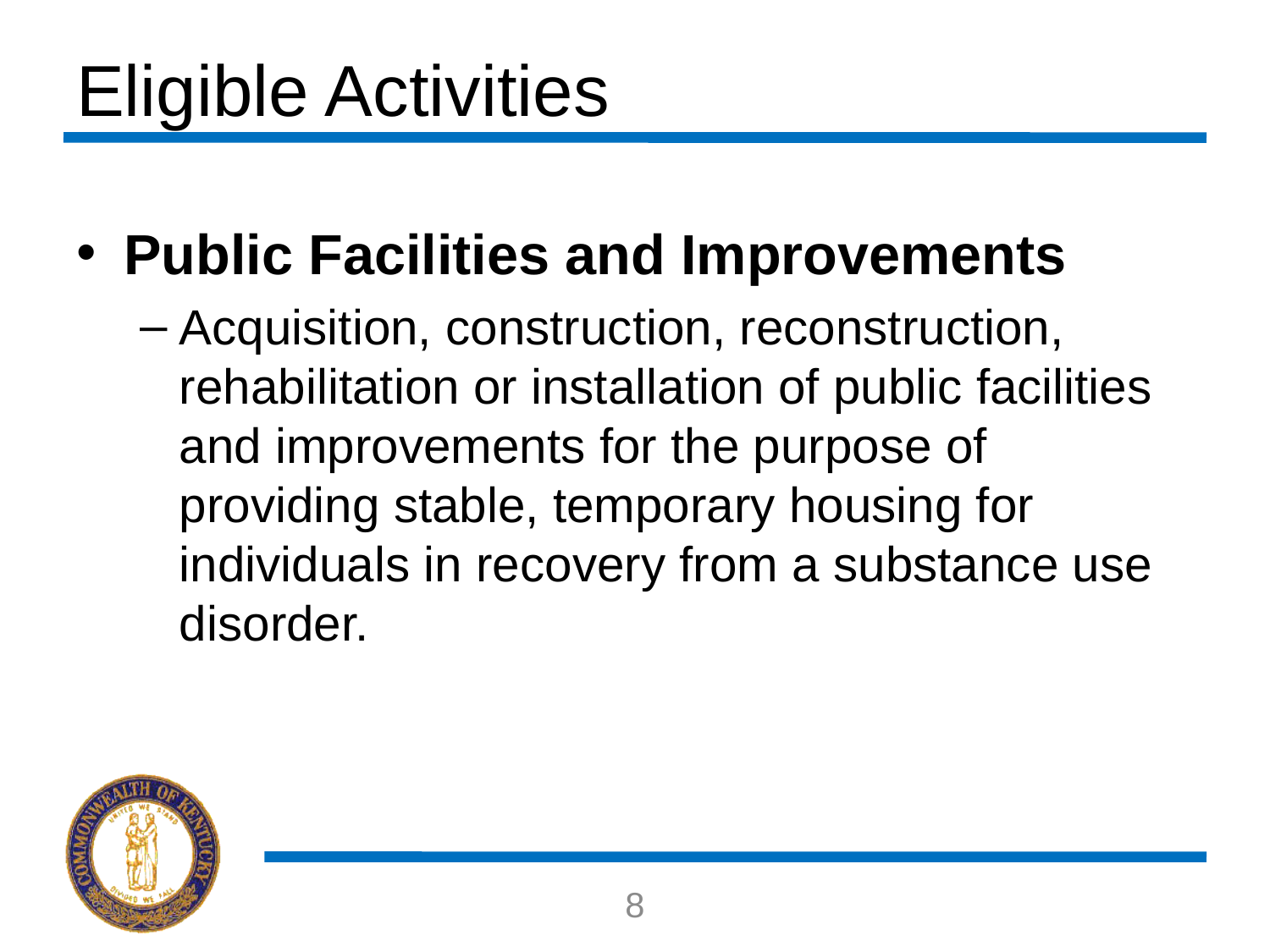

# Eligible Activities
Public Facilities and Improvements
Acquisition, construction, reconstruction, rehabilitation or installation of public facilities and improvements for the purpose of providing stable, temporary housing for individuals in recovery from a substance use disorder.

8